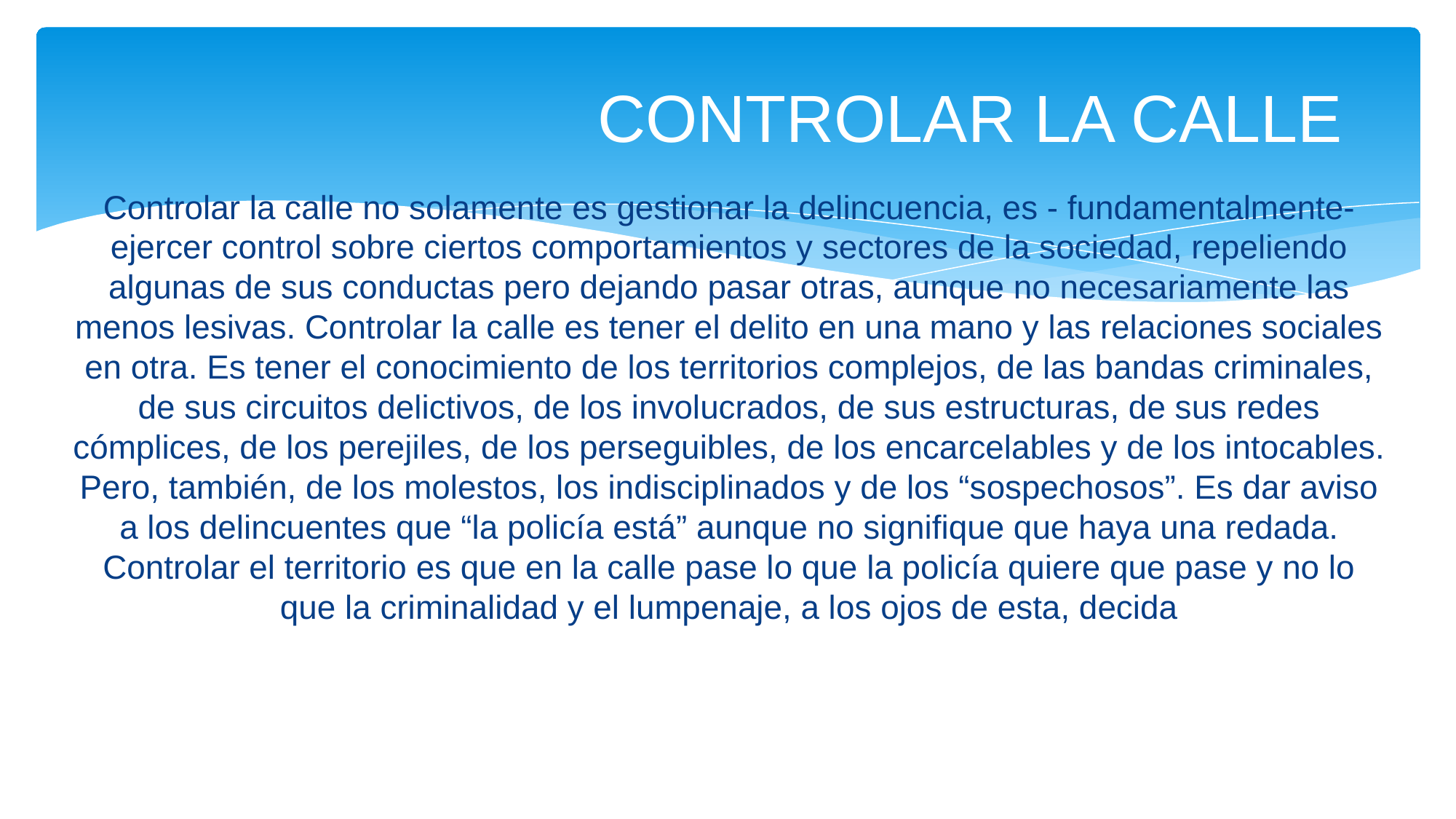

# CONTROLAR LA CALLE
Controlar la calle no solamente es gestionar la delincuencia, es - fundamentalmente- ejercer control sobre ciertos comportamientos y sectores de la sociedad, repeliendo algunas de sus conductas pero dejando pasar otras, aunque no necesariamente las menos lesivas. Controlar la calle es tener el delito en una mano y las relaciones sociales en otra. Es tener el conocimiento de los territorios complejos, de las bandas criminales, de sus circuitos delictivos, de los involucrados, de sus estructuras, de sus redes cómplices, de los perejiles, de los perseguibles, de los encarcelables y de los intocables. Pero, también, de los molestos, los indisciplinados y de los “sospechosos”. Es dar aviso a los delincuentes que “la policía está” aunque no signifique que haya una redada. Controlar el territorio es que en la calle pase lo que la policía quiere que pase y no lo que la criminalidad y el lumpenaje, a los ojos de esta, decida